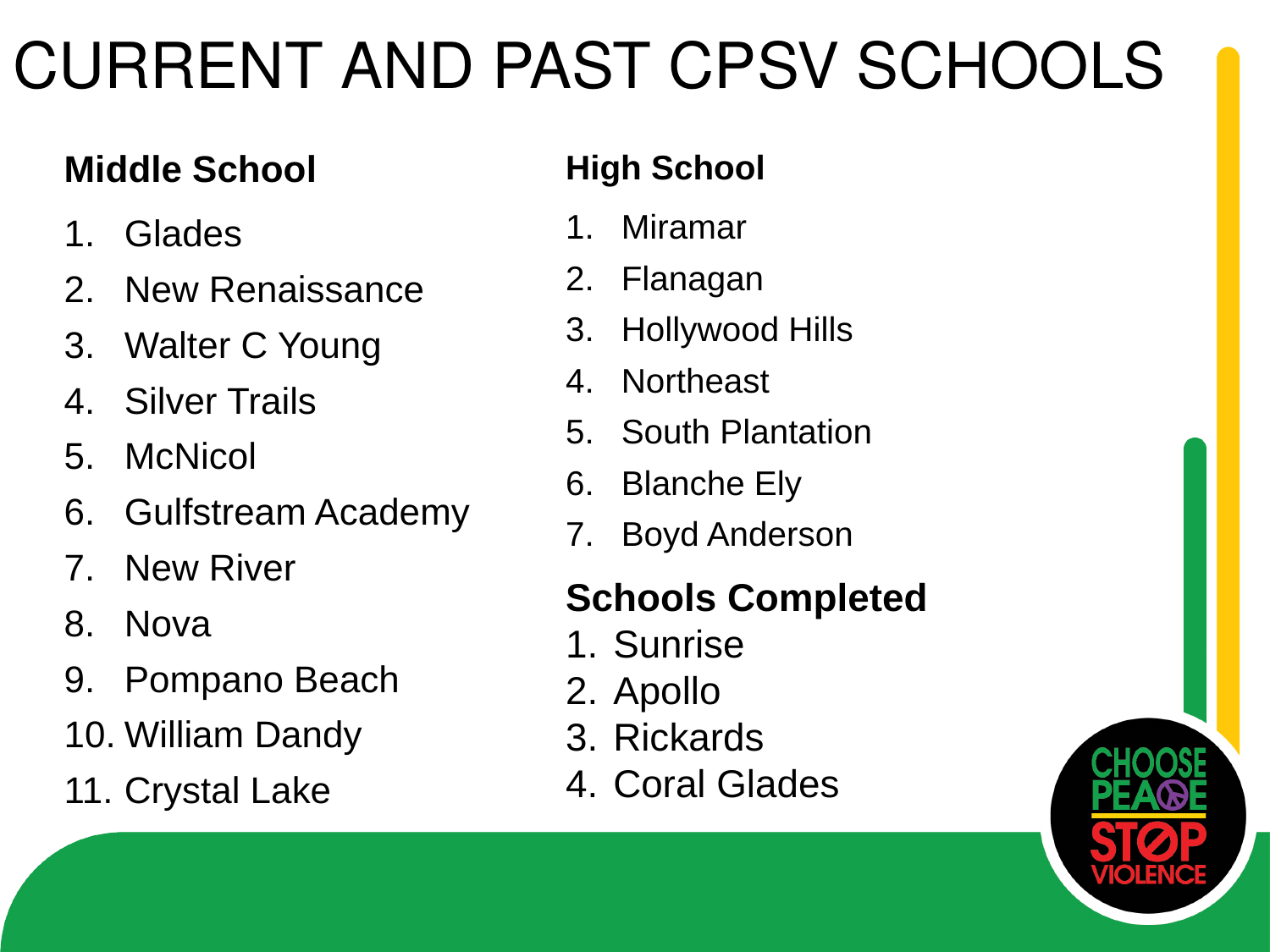

# Current and Past CPSV Schools
Middle School
Glades
New Renaissance
Walter C Young
Silver Trails
McNicol
Gulfstream Academy
New River
Nova
Pompano Beach
William Dandy
Crystal Lake

High School
Miramar
Flanagan
Hollywood Hills
Northeast
South Plantation
Blanche Ely
Boyd Anderson
Schools Completed
Sunrise
Apollo
Rickards
Coral Glades